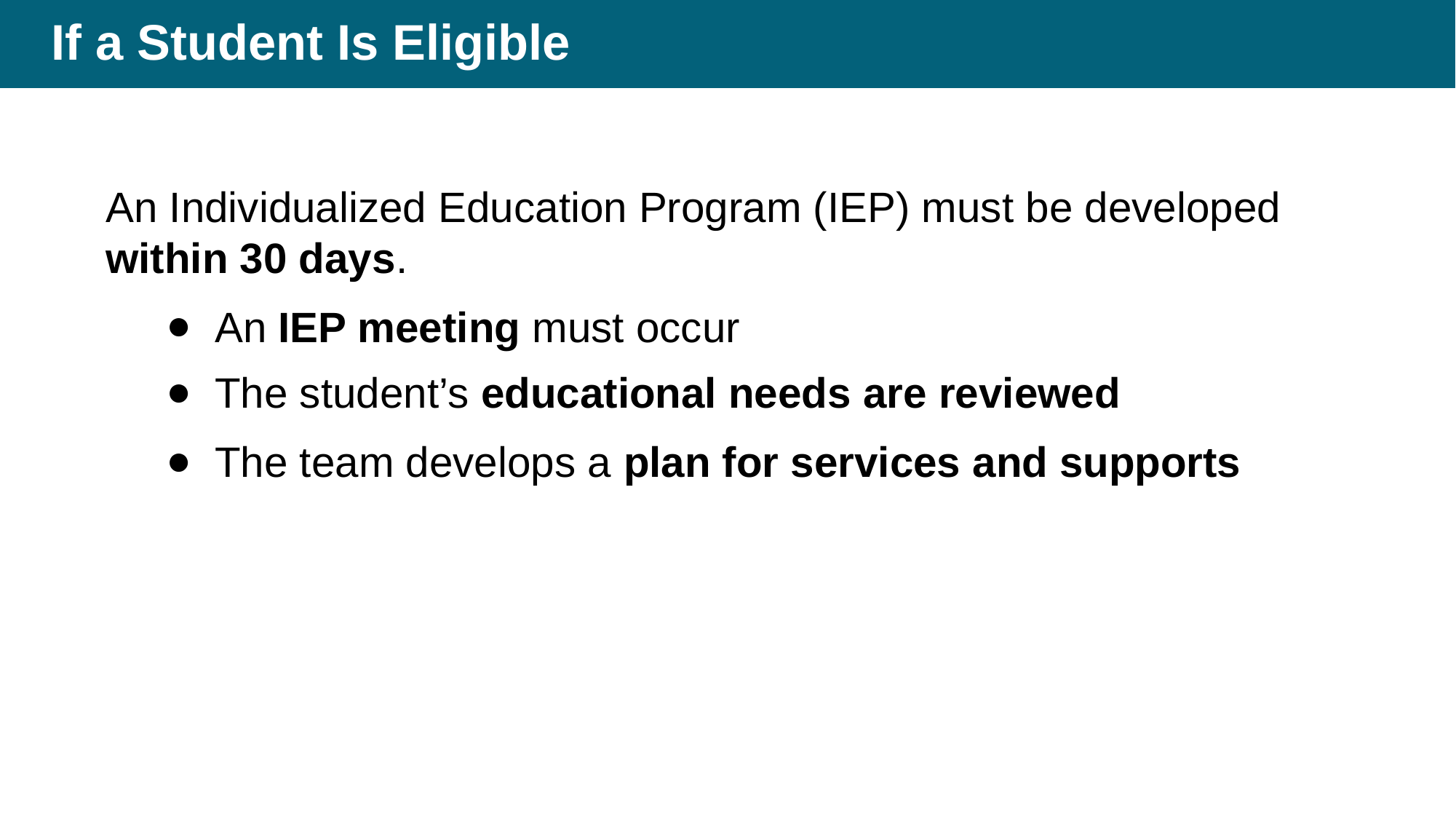

# If a Student Is Eligible
An Individualized Education Program (IEP) must be developed within 30 days.
An IEP meeting must occur
The student’s educational needs are reviewed
The team develops a plan for services and supports